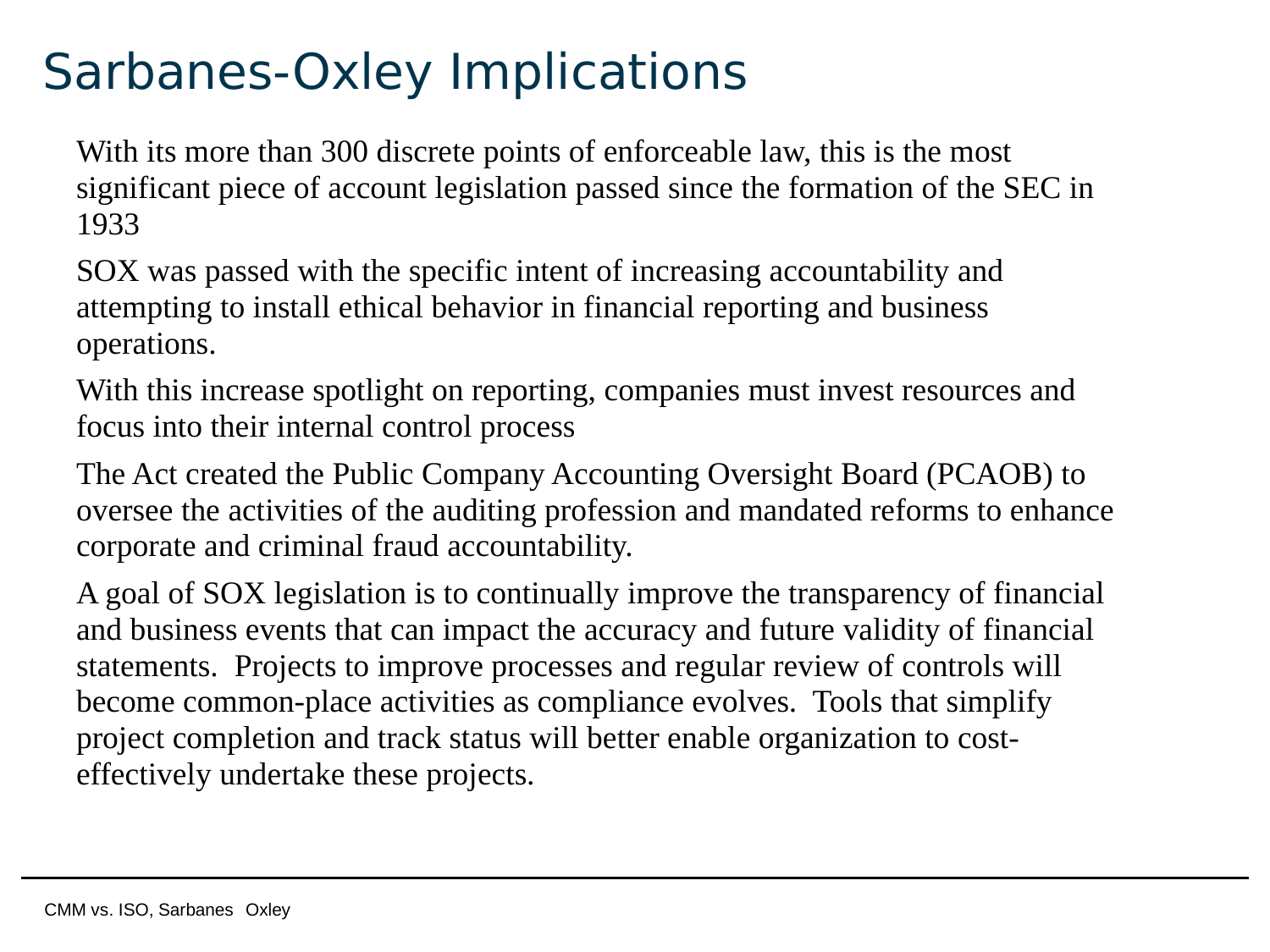

# Sarbanes-Oxley Implications
With its more than 300 discrete points of enforceable law, this is the most significant piece of account legislation passed since the formation of the SEC in 1933
SOX was passed with the specific intent of increasing accountability and attempting to install ethical behavior in financial reporting and business operations.
With this increase spotlight on reporting, companies must invest resources and focus into their internal control process
The Act created the Public Company Accounting Oversight Board (PCAOB) to oversee the activities of the auditing profession and mandated reforms to enhance corporate and criminal fraud accountability.
A goal of SOX legislation is to continually improve the transparency of financial and business events that can impact the accuracy and future validity of financial statements.  Projects to improve processes and regular review of controls will become common-place activities as compliance evolves.  Tools that simplify project completion and track status will better enable organization to cost-effectively undertake these projects.